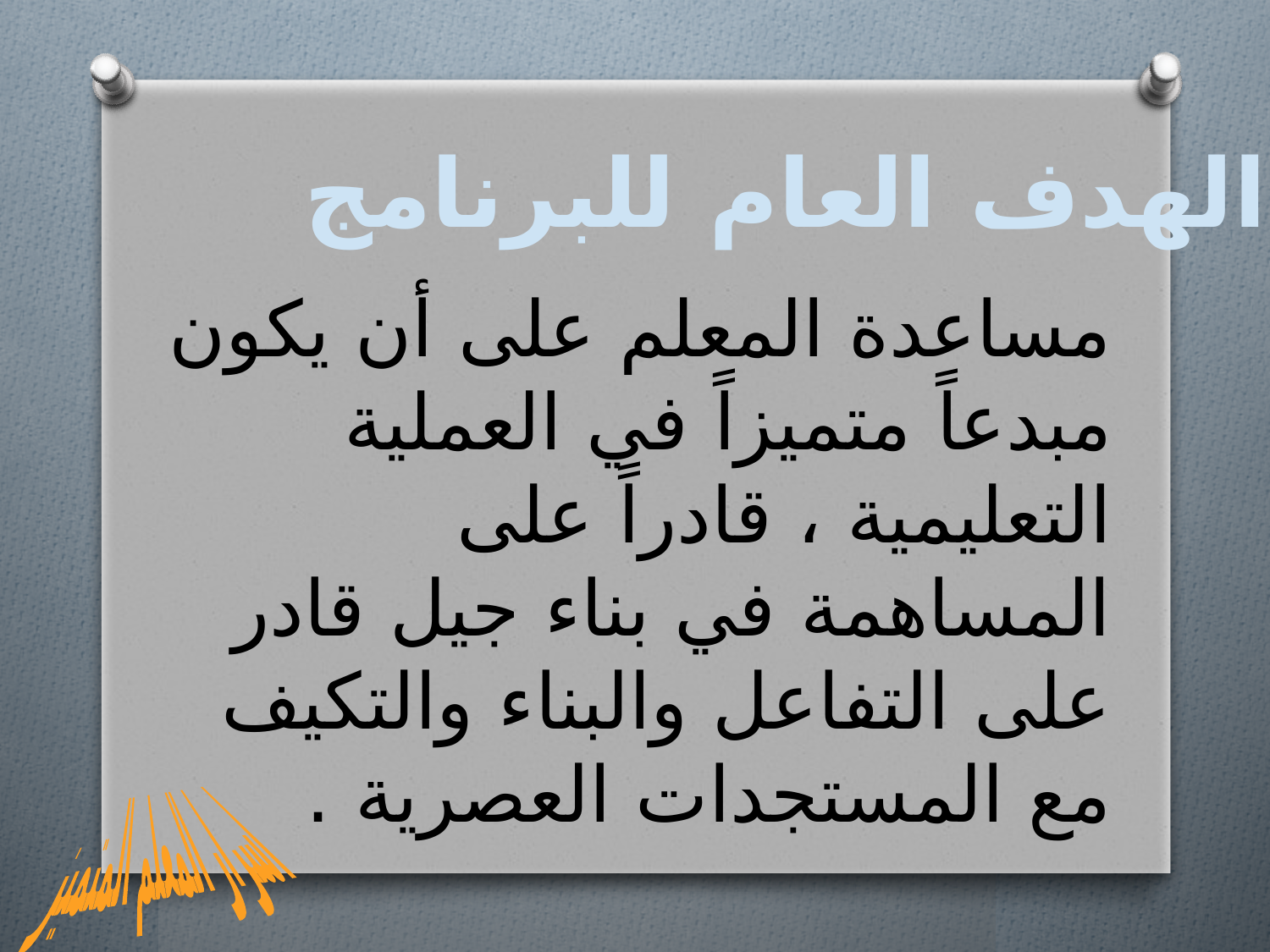

الهدف العام للبرنامج
مساعدة المعلم على أن يكون مبدعاً متميزاً في العملية التعليمية ، قادراً على المساهمة في بناء جيل قادر على التفاعل والبناء والتكيف مع المستجدات العصرية .
اسرار المعلم المتميز